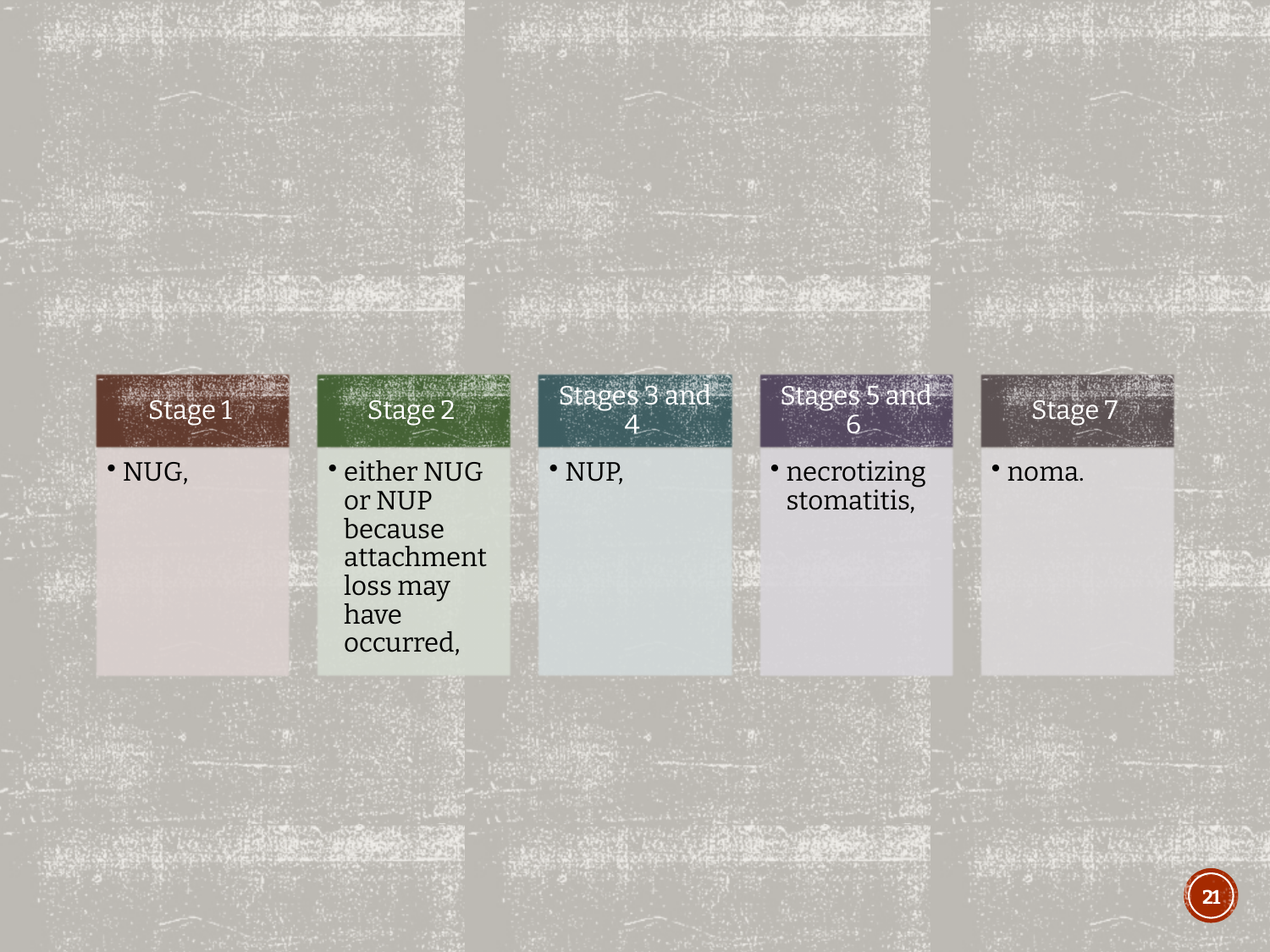

#
Stage 1
NUG,
Stage 2
either NUG or NUP because attachment loss may have occurred,
Stages 3 and 4
NUP,
Stages 5 and 6
necrotizing stomatitis,
Stage 7
noma.
21